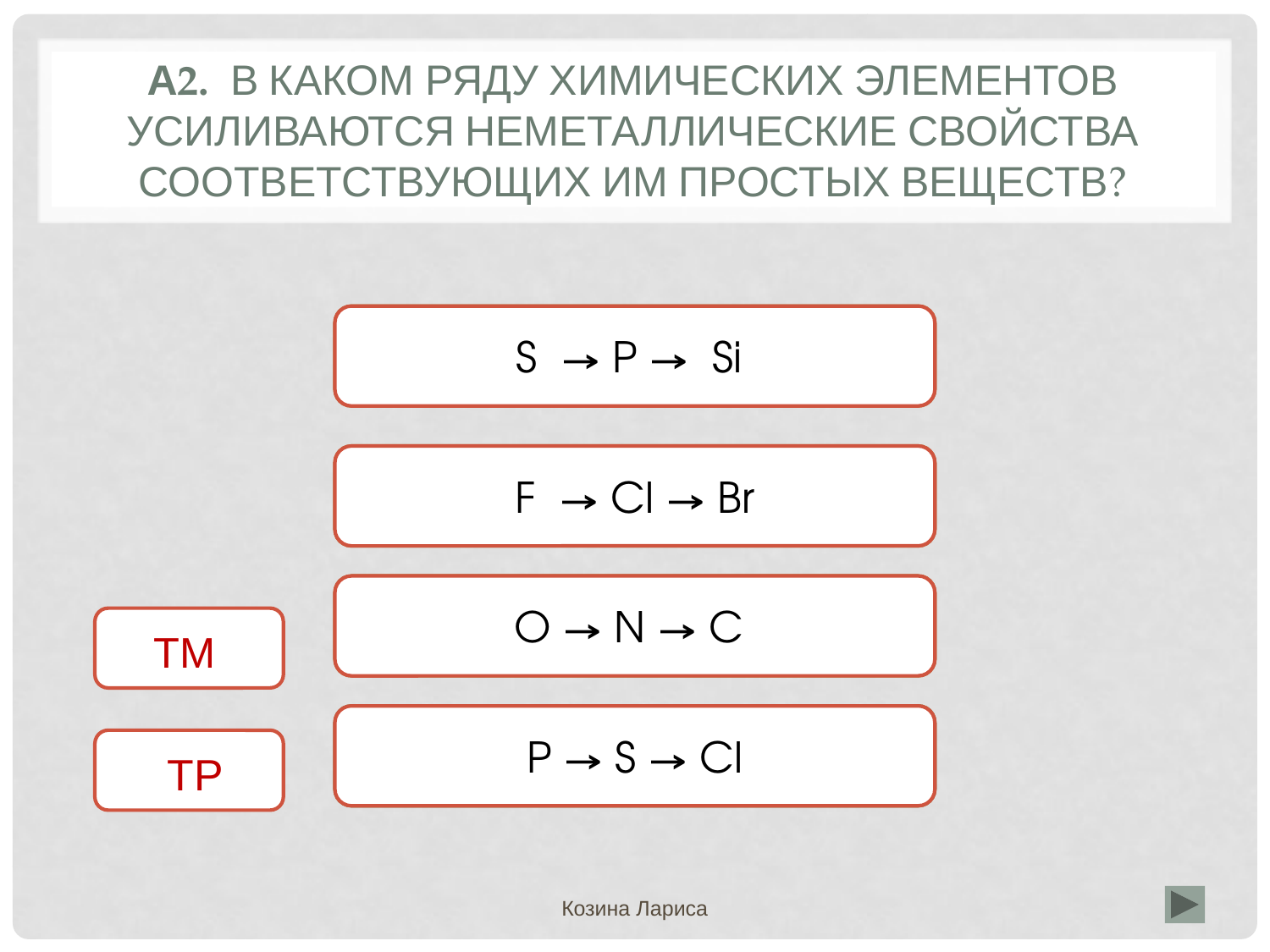

# А2.  В каком ряду химических элементов усиливаются неметаллические свойства соответствующих им простых веществ?

Неверно
S  → P →  Si
Неверно
F  → Cl → Br
Неверно
O → N → C
    ТМТМ
Верно

P → S → Cl

ТР
Козина Лариса